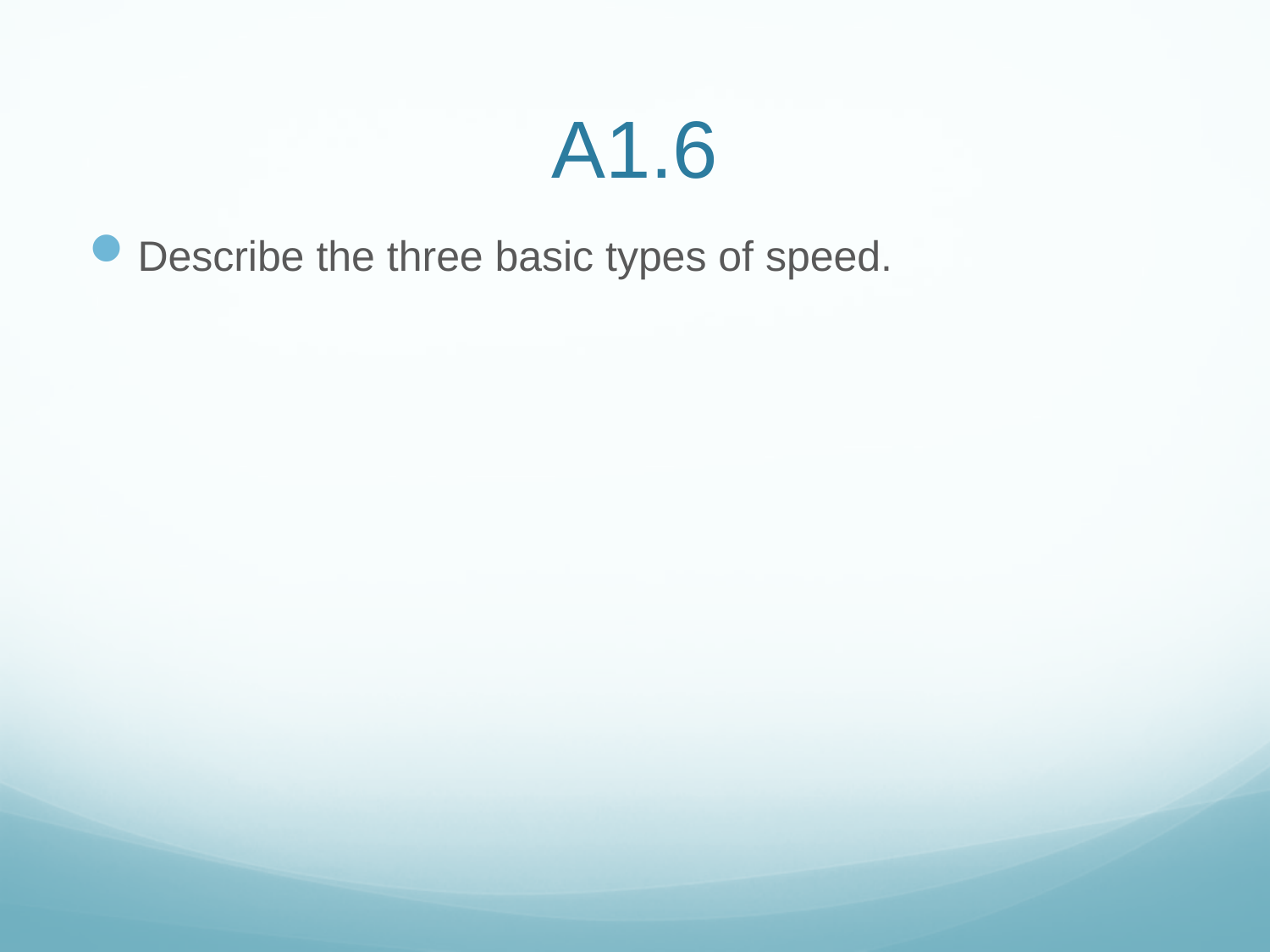

# A1.6
Describe the three basic types of speed.